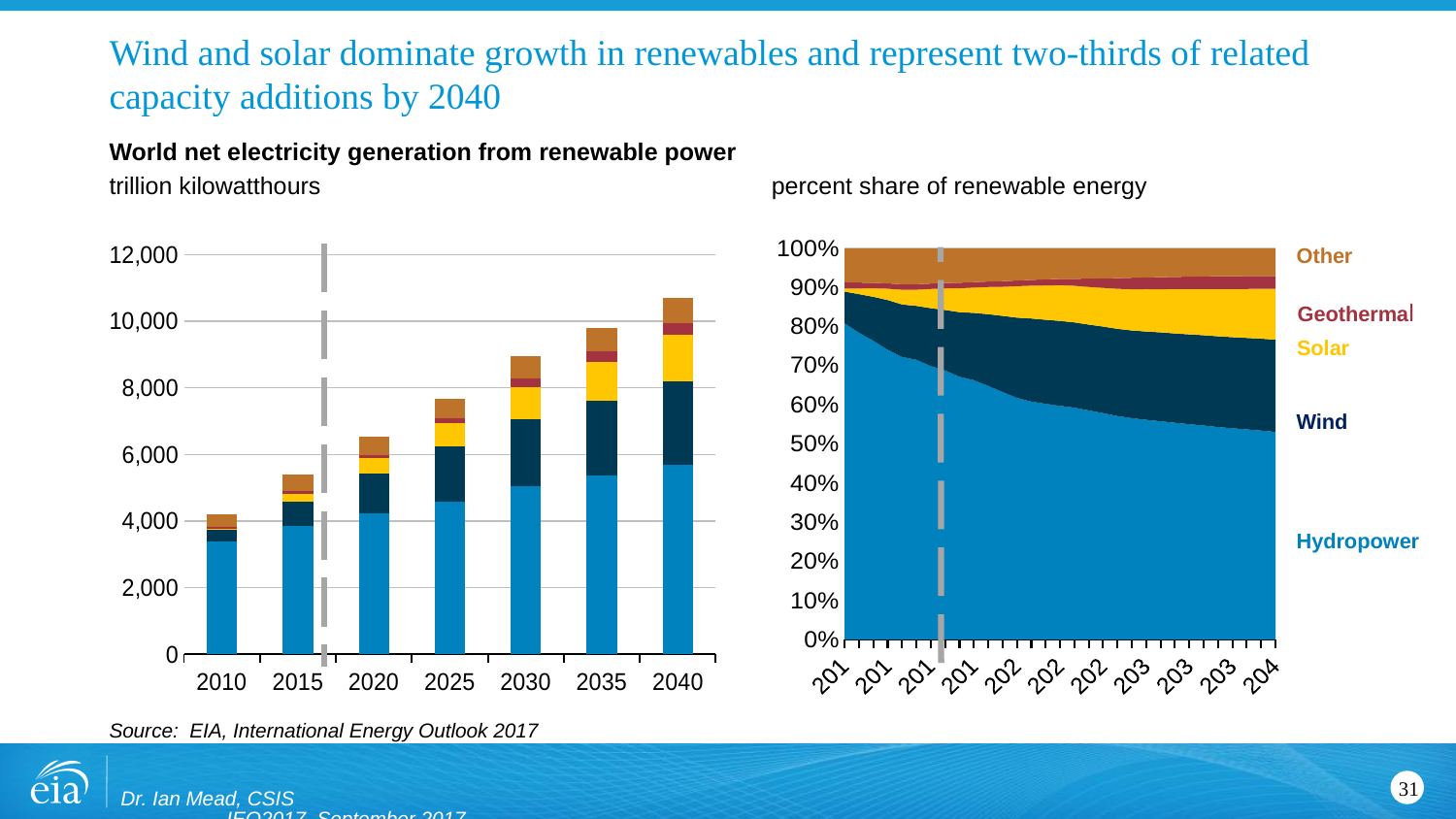

# Wind and solar dominate growth in renewables and represent two-thirds of related capacity additions by 2040
World net electricity generation from renewable power
trillion kilowatthours
percent share of renewable energy

### Chart

| Category | Hydro | Wind | Solar | Geothermal | Other |
|---|---|---|---|---|---|
| 2010 | 3398.5916 | 340.201 | 32.8802 | 66.419 | 366.1715 |
| 2015 | 3850.427 | 742.2822 | 222.7171 | 76.0143 | 494.98 |
| 2020 | 4239.272 | 1198.7478 | 454.6098 | 91.1448 | 557.4438 |
| 2025 | 4587.0493 | 1667.4878 | 701.6926 | 122.3074 | 602.184 |
| 2030 | 5061.6631 | 2005.4998 | 943.9727 | 261.9301 | 674.8701 |
| 2035 | 5362.6021 | 2262.9548 | 1157.7904 | 316.9202 | 705.5622 |
| 2040 | 5677.8901 | 2524.4854 | 1390.2874 | 353.3683 | 756.267 |

### Chart

| Category | Hydro | Wind | Solar | Geothermal | Other |
|---|---|---|---|---|---|
| 2010 | 3398.5916 | 340.201 | 32.8802 | 66.419 | 366.1715 |
| 2011 | 3460.0701 | 434.3005 | 63.9703 | 67.169 | 386.7264 |
| 2012 | 3622.6748 | 532.1725 | 102.8504 | 67.61 | 418.9282 |
| 2013 | 3748.5117 | 643.5023 | 146.8835 | 68.884 | 454.637 |
| 2014 | 3849.6924 | 715.3922 | 201.2938 | 74.44 | 490.6389 |
| 2015 | 3850.427 | 742.2822 | 222.7171 | 76.0143 | 494.98 |
| 2016 | 3909.9917 | 826.1629 | 275.5976 | 77.066 | 504.9337 |
| 2017 | 3949.3103 | 888.4398 | 315.4683 | 80.1135 | 510.4227 |
| 2018 | 4061.3311 | 997.9045 | 370.2906 | 85.7477 | 532.7507 |
| 2019 | 4148.0781 | 1077.4877 | 405.5529 | 87.0832 | 541.7977 |
| 2020 | 4239.272 | 1198.7478 | 454.6098 | 91.1448 | 557.4438 |
| 2021 | 4319.3677 | 1329.0636 | 508.2847 | 98.0228 | 573.7842 |
| 2022 | 4395.5601 | 1459.1562 | 572.3674 | 103.929 | 586.7793 |
| 2023 | 4464.0791 | 1558.4043 | 616.0005 | 109.8764 | 592.8204 |
| 2024 | 4532.3022 | 1617.946 | 659.2106 | 117.2492 | 598.9739 |
| 2025 | 4587.0493 | 1667.4878 | 701.6926 | 122.3074 | 602.184 |
| 2026 | 4683.0405 | 1721.2545 | 739.6291 | 140.7557 | 617.7797 |
| 2027 | 4791.8838 | 1794.4814 | 788.1696 | 171.5927 | 636.9204 |
| 2028 | 4895.6299 | 1870.7089 | 837.1902 | 203.363 | 652.9971 |
| 2029 | 4994.0449 | 1947.9762 | 893.1494 | 239.5261 | 667.9797 |
| 2030 | 5061.6631 | 2005.4998 | 943.9727 | 261.9301 | 674.8701 |
| 2031 | 5119.7061 | 2057.1228 | 986.3708 | 273.5675 | 680.4758 |
| 2032 | 5178.4067 | 2108.824 | 1023.6202 | 285.6531 | 685.8983 |
| 2033 | 5236.106 | 2158.459 | 1071.3895 | 295.433 | 692.1913 |
| 2034 | 5299.6274 | 2210.084 | 1114.7152 | 306.2652 | 698.9905 |
| 2035 | 5362.6021 | 2262.9548 | 1157.7904 | 316.9202 | 705.5622 |
| 2036 | 5429.9102 | 2318.1433 | 1210.0255 | 326.3055 | 715.613 |
| 2037 | 5501.4487 | 2369.9041 | 1253.8226 | 336.5702 | 726.7477 |
| 2038 | 5562.7212 | 2420.8396 | 1296.7435 | 341.5498 | 736.5016 |
| 2039 | 5619.6011 | 2473.4863 | 1339.7655 | 346.6366 | 746.4435 |
| 2040 | 5677.8901 | 2524.4854 | 1390.2874 | 353.3683 | 756.267 |
Other
Geothermal
Solar
Wind
Hydropower
Source:  EIA, International Energy Outlook 2017
Dr. Ian Mead, CSIS                                                                                                                                                                                           IEO2017, September 2017
31